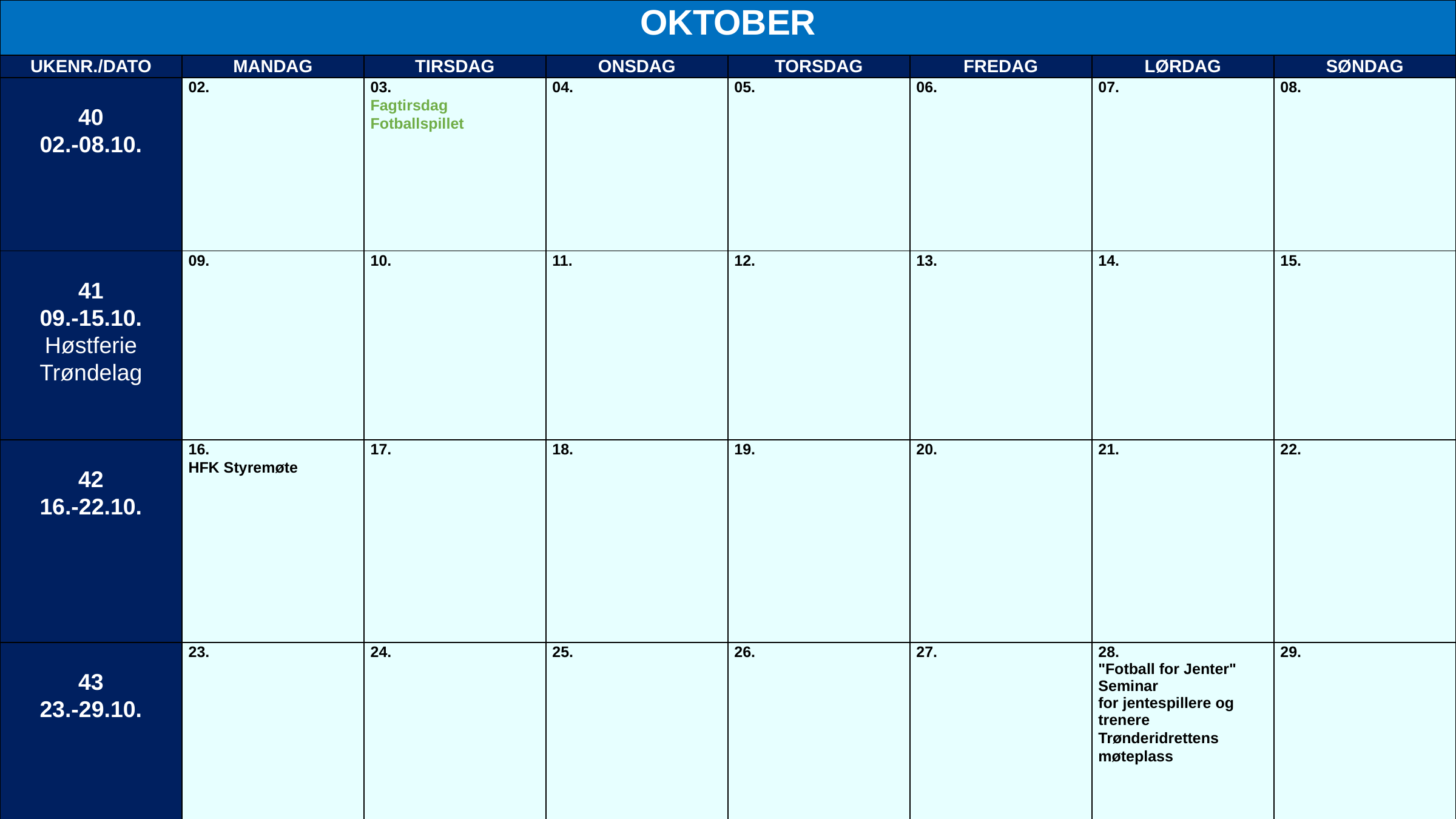

| OKTOBER |  |  |  |  |  |  |  |
| --- | --- | --- | --- | --- | --- | --- | --- |
| UKENR./DATO | MANDAG | TIRSDAG | ONSDAG | TORSDAG | FREDAG | LØRDAG | SØNDAG |
| 40 02.-08.10. | 02. | 03. Fagtirsdag Fotballspillet | 04. | 05. | 06. | 07. | 08. |
| 41 09.-15.10. Høstferie Trøndelag | 09. | 10. | 11. | 12. | 13. | 14. | 15. |
| 42 16.-22.10. | 16. HFK Styremøte | 17. | 18. | 19. | 20. | 21. | 22. |
| 43 23.-29.10. | 23. | 24. | 25. | 26. | 27. | 28. "Fotball for Jenter"  Seminar for jentespillere og trenere Trønderidrettens møteplass | 29. |